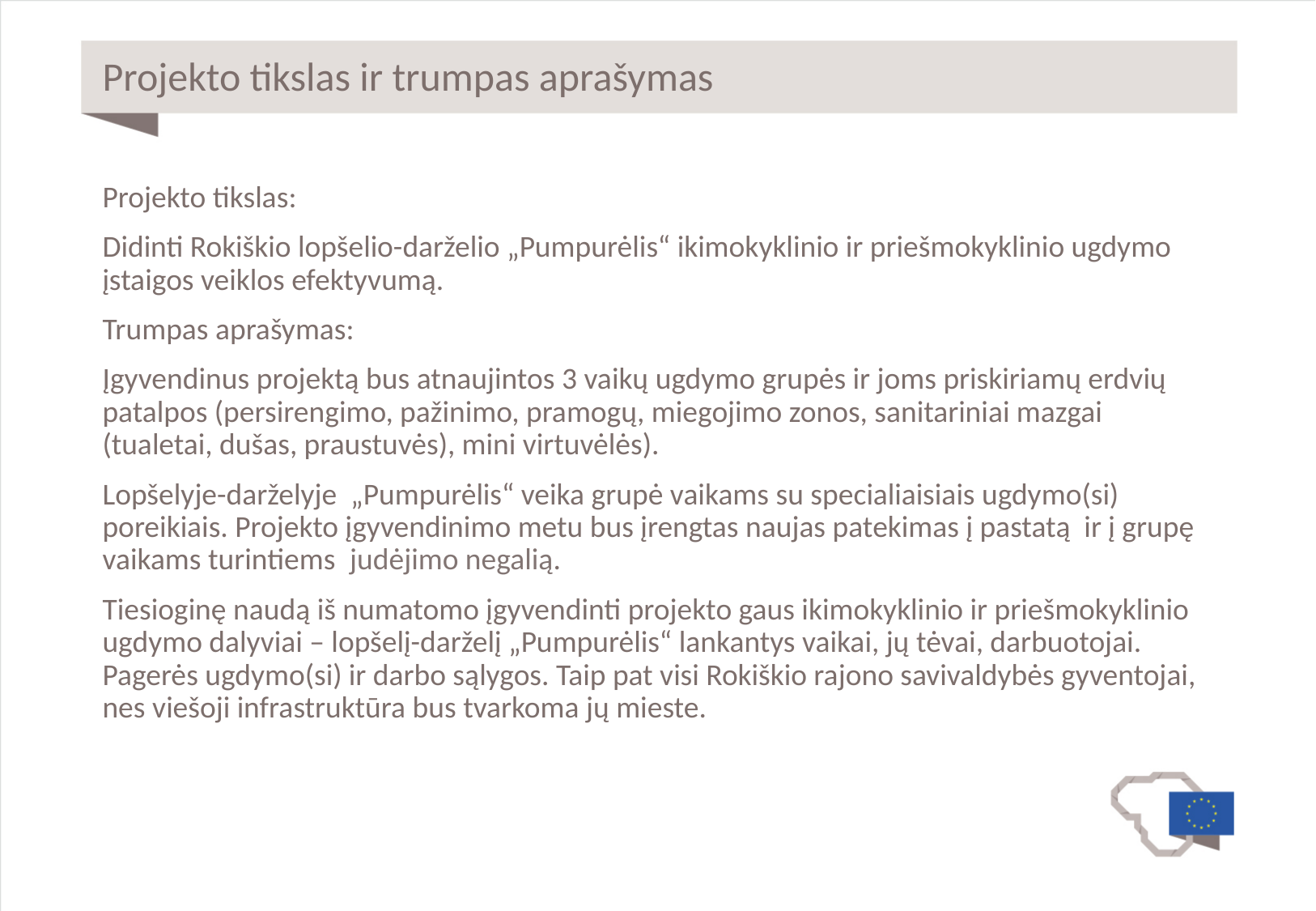

# Projekto tikslas ir trumpas aprašymas
Projekto tikslas:
Didinti Rokiškio lopšelio-darželio „Pumpurėlis“ ikimokyklinio ir priešmokyklinio ugdymo įstaigos veiklos efektyvumą.
Trumpas aprašymas:
Įgyvendinus projektą bus atnaujintos 3 vaikų ugdymo grupės ir joms priskiriamų erdvių patalpos (persirengimo, pažinimo, pramogų, miegojimo zonos, sanitariniai mazgai (tualetai, dušas, praustuvės), mini virtuvėlės).
Lopšelyje-darželyje  „Pumpurėlis“ veika grupė vaikams su specialiaisiais ugdymo(si) poreikiais. Projekto įgyvendinimo metu bus įrengtas naujas patekimas į pastatą  ir į grupę vaikams turintiems  judėjimo negalią.
Tiesioginę naudą iš numatomo įgyvendinti projekto gaus ikimokyklinio ir priešmokyklinio ugdymo dalyviai – lopšelį-darželį „Pumpurėlis“ lankantys vaikai, jų tėvai, darbuotojai. Pagerės ugdymo(si) ir darbo sąlygos. Taip pat visi Rokiškio rajono savivaldybės gyventojai, nes viešoji infrastruktūra bus tvarkoma jų mieste.